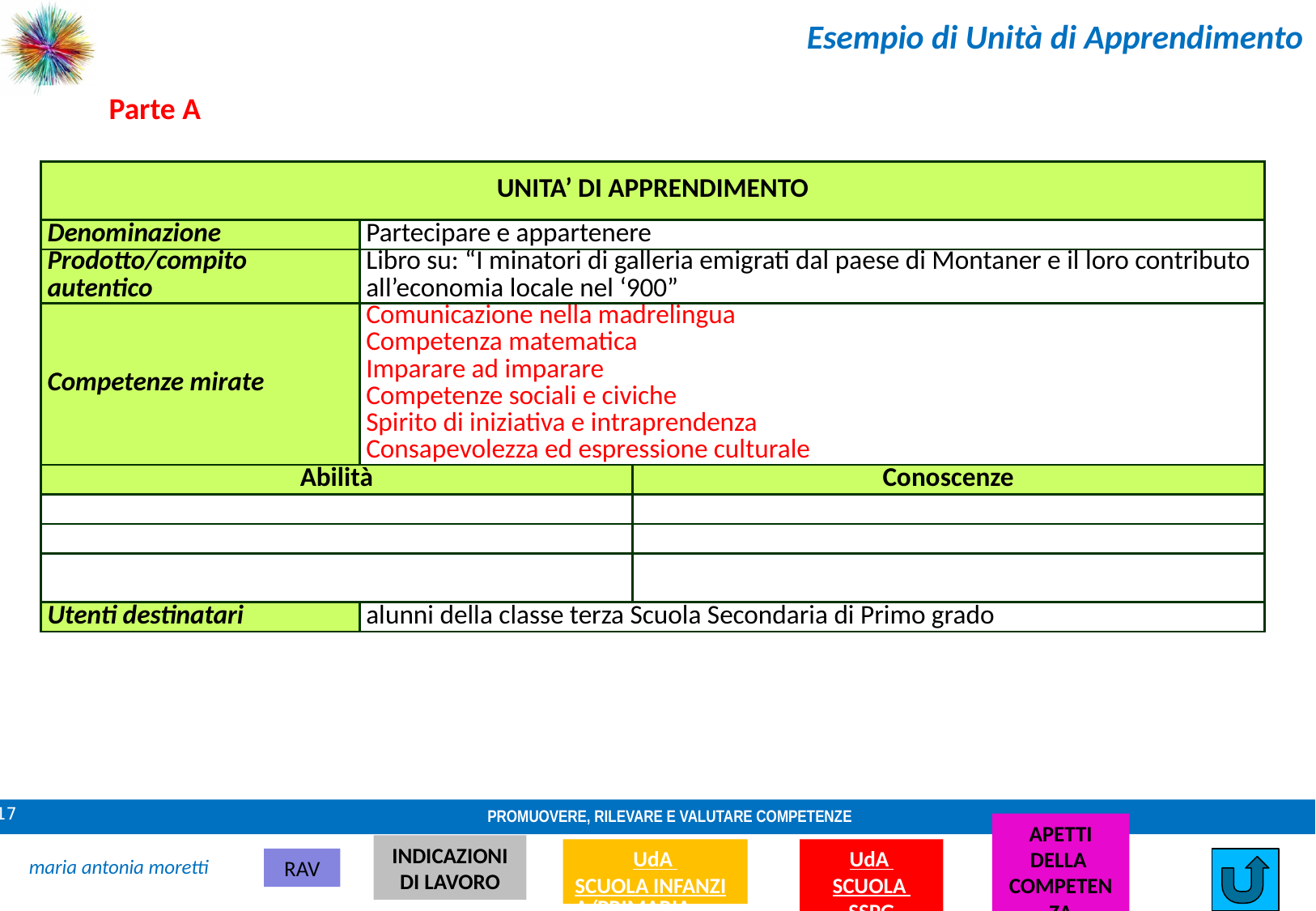

Esempio di Unità di Apprendimento
Parte A
| UNITA’ DI APPRENDIMENTO |  |  |
| --- | --- | --- |
| Denominazione | Partecipare e appartenere |  |
| Prodotto/compito autentico | Libro su: “I minatori di galleria emigrati dal paese di Montaner e il loro contributo all’economia locale nel ‘900” |  |
| Competenze mirate | Comunicazione nella madrelingua Competenza matematica Imparare ad imparare Competenze sociali e civiche Spirito di iniziativa e intraprendenza Consapevolezza ed espressione culturale |  |
| Abilità |  | Conoscenze |
|  |  |  |
|  |  |  |
|  |  |  |
| Utenti destinatari | alunni della classe terza Scuola Secondaria di Primo grado |  |